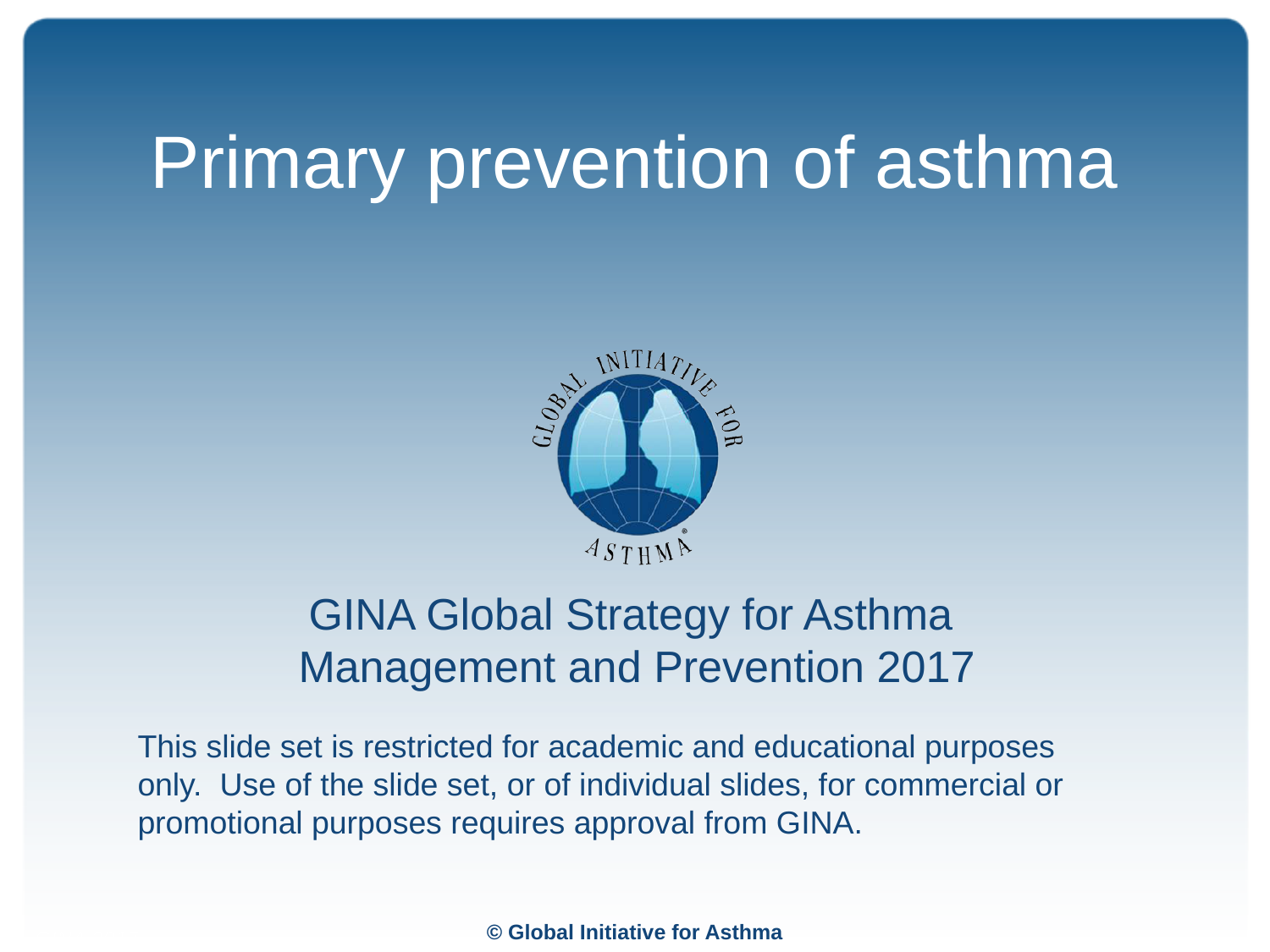

# Primary prevention of asthma
GINA 2017